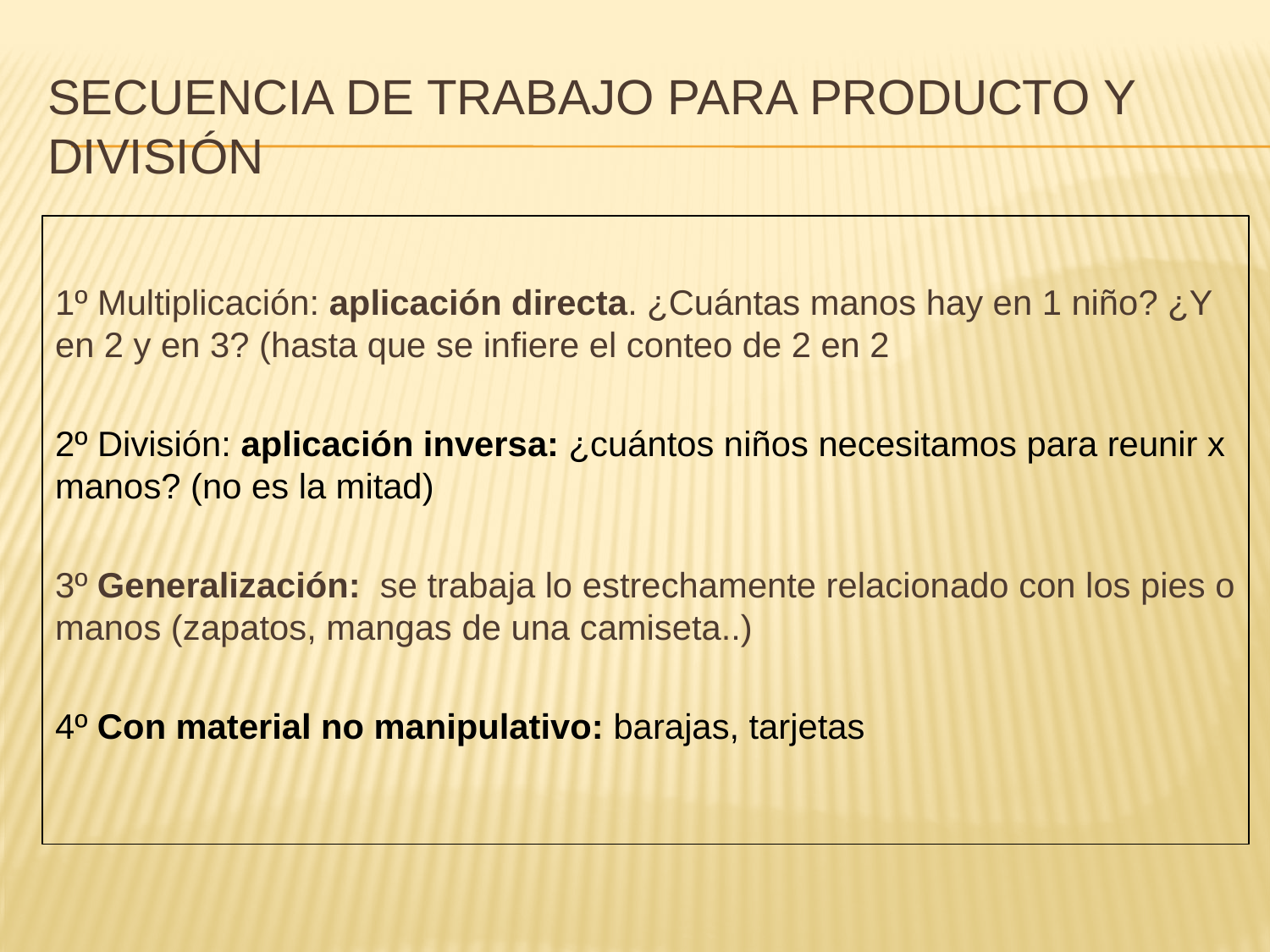

# SECUENCIA DE TRABAJO para producto y división

1º Multiplicación: aplicación directa. ¿Cuántas manos hay en 1 niño? ¿Y en 2 y en 3? (hasta que se infiere el conteo de 2 en 2

2º División: aplicación inversa: ¿cuántos niños necesitamos para reunir x manos? (no es la mitad)

3º Generalización:  se trabaja lo estrechamente relacionado con los pies o manos (zapatos, mangas de una camiseta..)

4º Con material no manipulativo: barajas, tarjetas